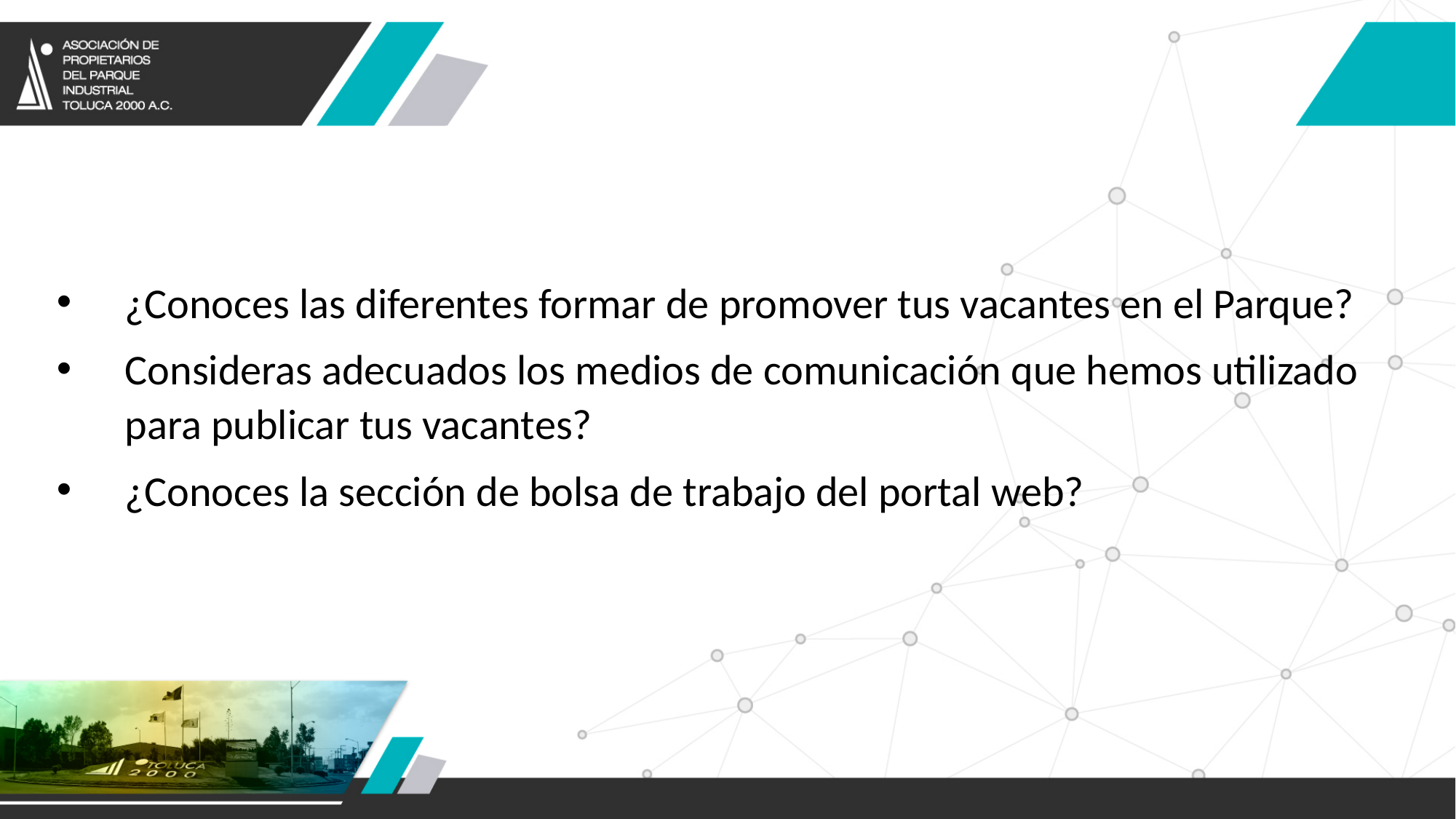

¿Conoces las diferentes formar de promover tus vacantes en el Parque?
Consideras adecuados los medios de comunicación que hemos utilizado para publicar tus vacantes?
¿Conoces la sección de bolsa de trabajo del portal web?